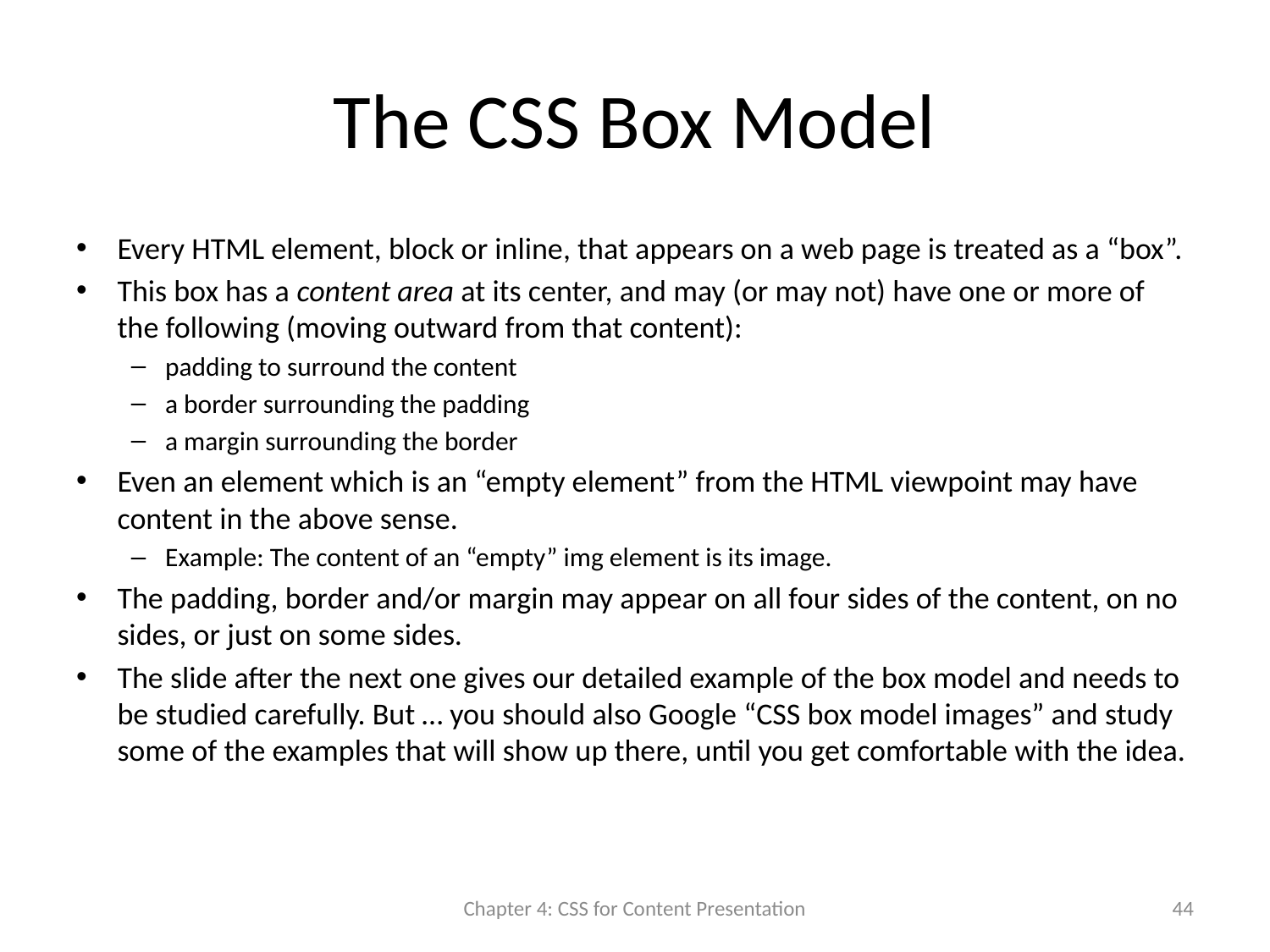

# The CSS Box Model
Every HTML element, block or inline, that appears on a web page is treated as a “box”.
This box has a content area at its center, and may (or may not) have one or more of the following (moving outward from that content):
padding to surround the content
a border surrounding the padding
a margin surrounding the border
Even an element which is an “empty element” from the HTML viewpoint may have content in the above sense.
Example: The content of an “empty” img element is its image.
The padding, border and/or margin may appear on all four sides of the content, on no sides, or just on some sides.
The slide after the next one gives our detailed example of the box model and needs to be studied carefully. But … you should also Google “CSS box model images” and study some of the examples that will show up there, until you get comfortable with the idea.

Chapter 4: CSS for Content Presentation
44